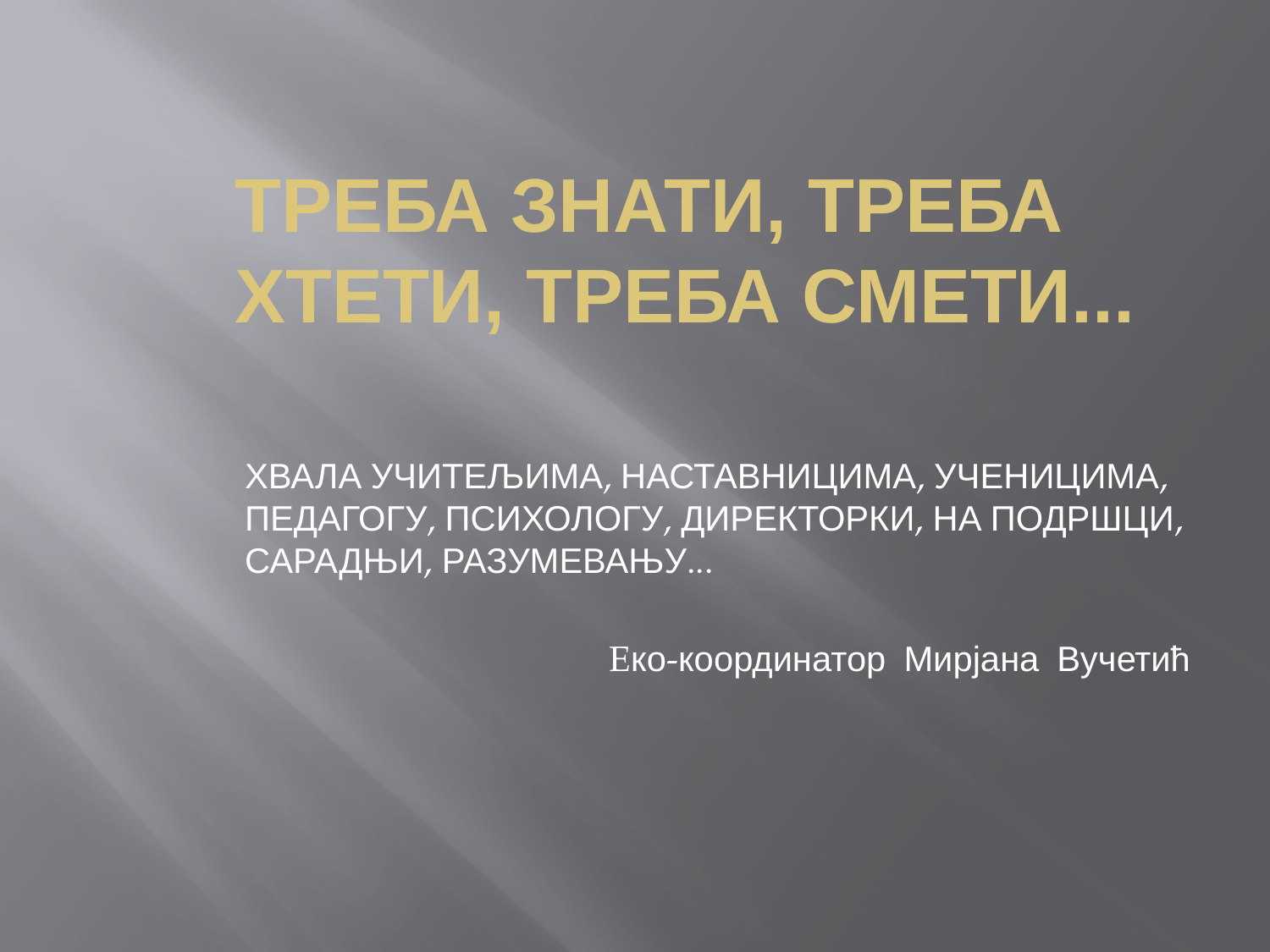

# ТРЕБА ЗНАТИ, ТРЕБА ХТЕТИ, ТРЕБА СМЕТИ...

ХВАЛА УЧИТЕЉИМА, НАСТАВНИЦИМА, УЧЕНИЦИМА, ПЕДАГОГУ, ПСИХОЛОГУ, ДИРЕКТОРКИ, НА ПОДРШЦИ, САРАДЊИ, РАЗУМЕВАЊУ...

                                         Eко-координатор  Мирјана  Вучетић